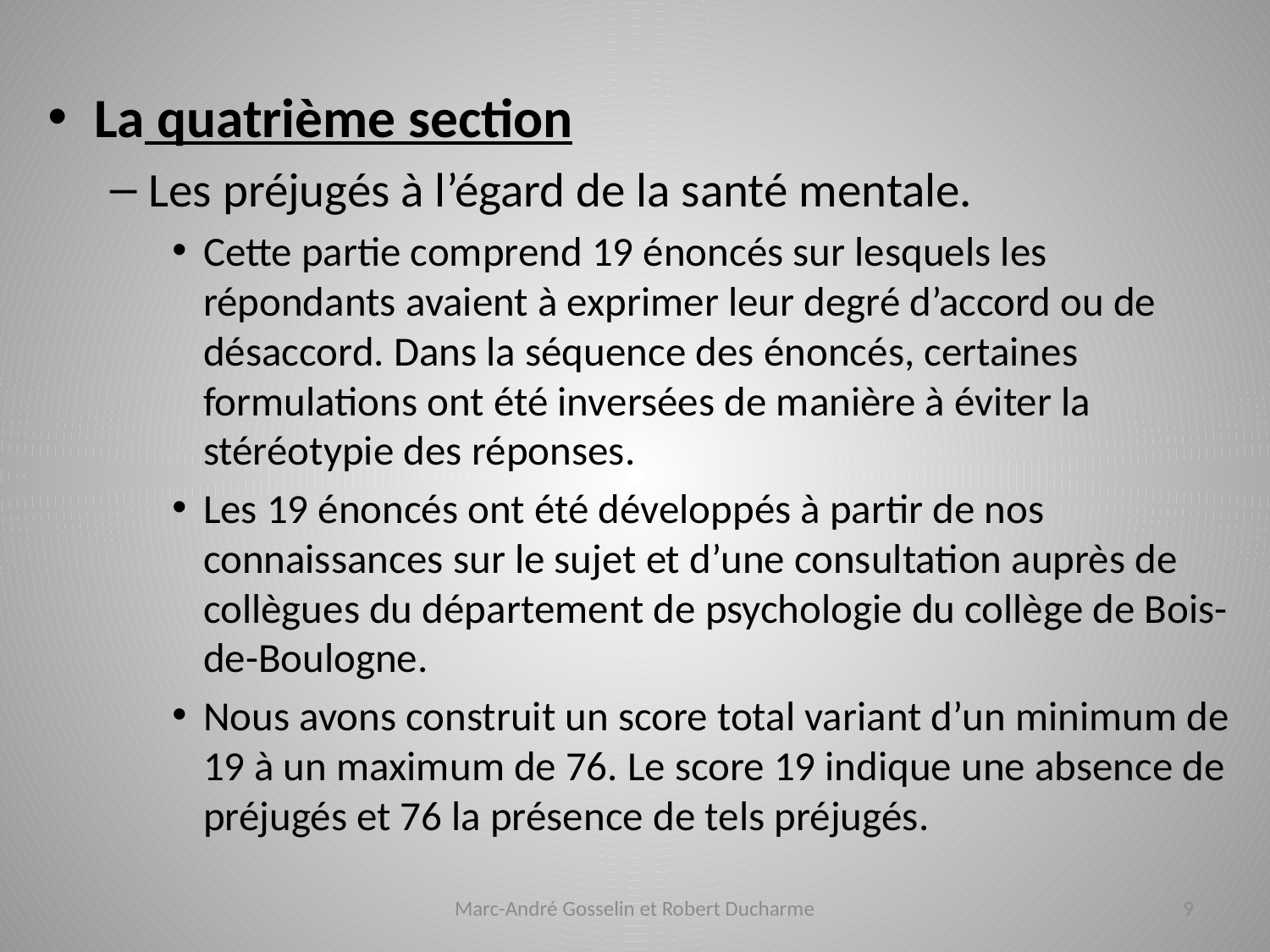

La quatrième section
Les préjugés à l’égard de la santé mentale.
Cette partie comprend 19 énoncés sur lesquels les répondants avaient à exprimer leur degré d’accord ou de désaccord. Dans la séquence des énoncés, certaines formulations ont été inversées de manière à éviter la stéréotypie des réponses.
Les 19 énoncés ont été développés à partir de nos connaissances sur le sujet et d’une consultation auprès de collègues du département de psychologie du collège de Bois-de-Boulogne.
Nous avons construit un score total variant d’un minimum de 19 à un maximum de 76. Le score 19 indique une absence de préjugés et 76 la présence de tels préjugés.

Marc-André Gosselin et Robert Ducharme
9